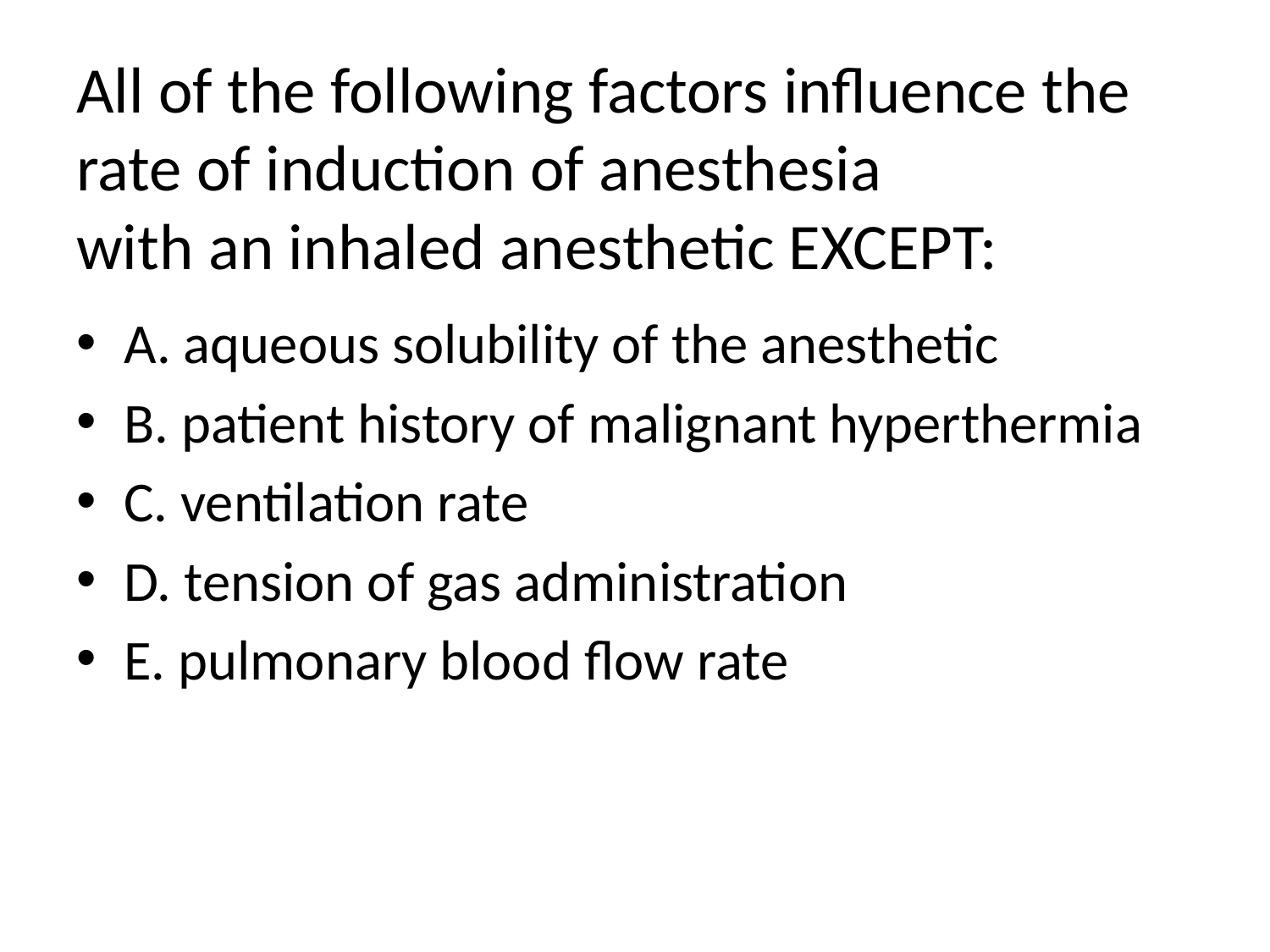

# All of the following factors influence the rate of induction of anesthesia with an inhaled anesthetic EXCEPT:

A. aqueous solubility of the anesthetic
B. patient history of malignant hyperthermia
C. ventilation rate
D. tension of gas administration
E. pulmonary blood flow rate